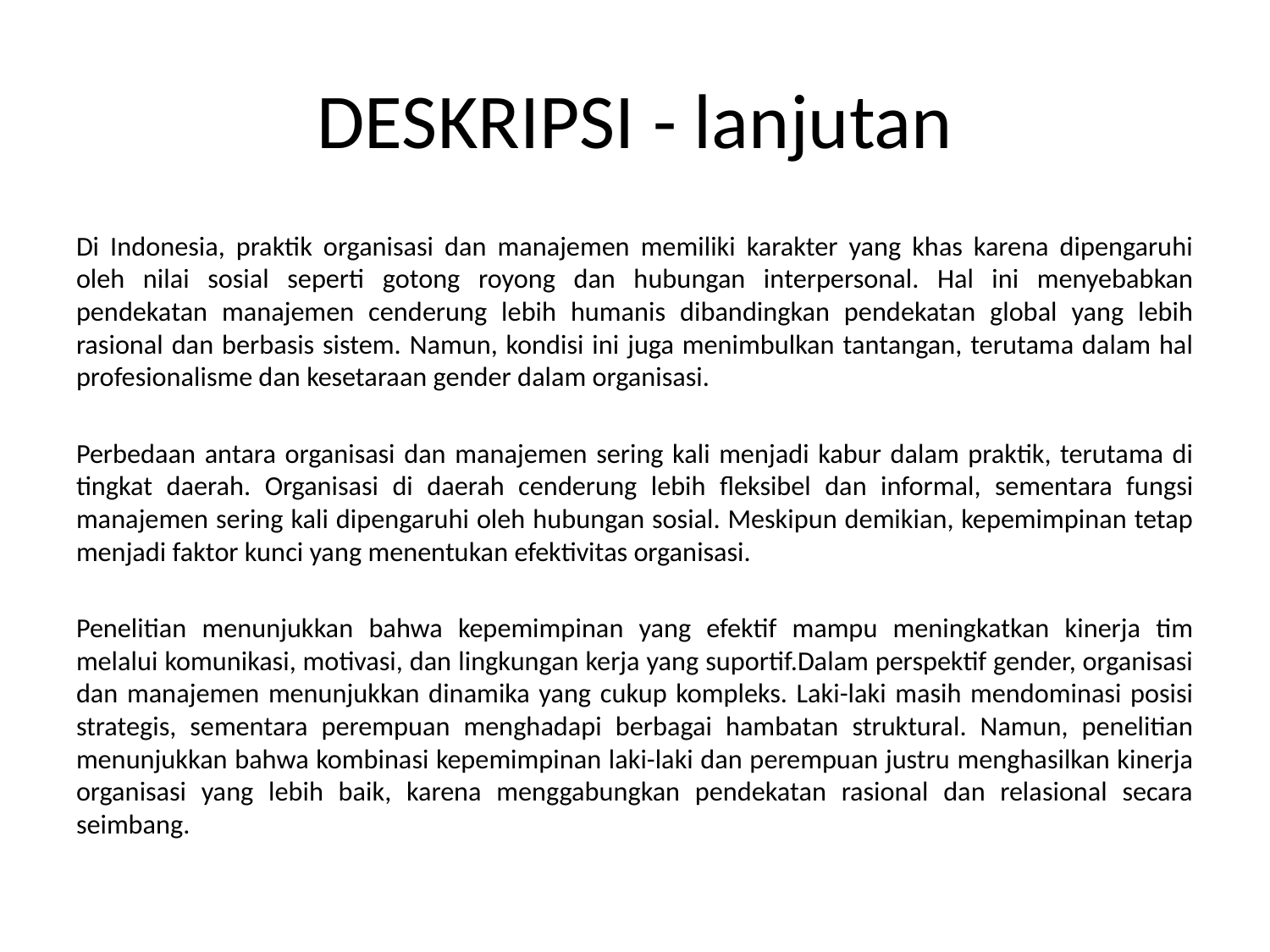

# DESKRIPSI - lanjutan
Di Indonesia, praktik organisasi dan manajemen memiliki karakter yang khas karena dipengaruhi oleh nilai sosial seperti gotong royong dan hubungan interpersonal. Hal ini menyebabkan pendekatan manajemen cenderung lebih humanis dibandingkan pendekatan global yang lebih rasional dan berbasis sistem. Namun, kondisi ini juga menimbulkan tantangan, terutama dalam hal profesionalisme dan kesetaraan gender dalam organisasi.

Perbedaan antara organisasi dan manajemen sering kali menjadi kabur dalam praktik, terutama di tingkat daerah. Organisasi di daerah cenderung lebih fleksibel dan informal, sementara fungsi manajemen sering kali dipengaruhi oleh hubungan sosial. Meskipun demikian, kepemimpinan tetap menjadi faktor kunci yang menentukan efektivitas organisasi.

Penelitian menunjukkan bahwa kepemimpinan yang efektif mampu meningkatkan kinerja tim melalui komunikasi, motivasi, dan lingkungan kerja yang suportif.Dalam perspektif gender, organisasi dan manajemen menunjukkan dinamika yang cukup kompleks. Laki-laki masih mendominasi posisi strategis, sementara perempuan menghadapi berbagai hambatan struktural. Namun, penelitian menunjukkan bahwa kombinasi kepemimpinan laki-laki dan perempuan justru menghasilkan kinerja organisasi yang lebih baik, karena menggabungkan pendekatan rasional dan relasional secara seimbang.